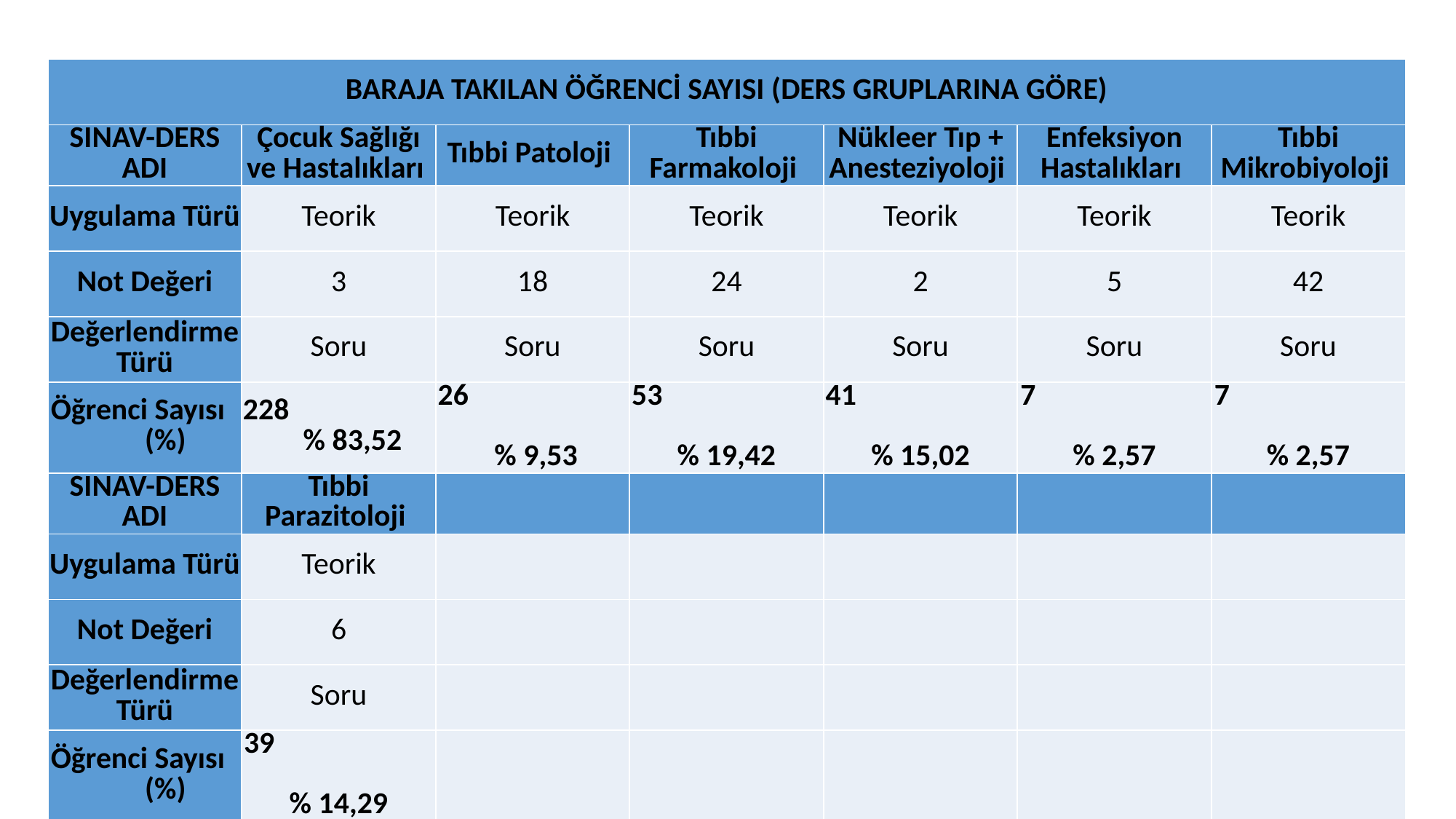

| BARAJA TAKILAN ÖĞRENCİ SAYISI (DERS GRUPLARINA GÖRE) |  |  |  |  |  |  |
| --- | --- | --- | --- | --- | --- | --- |
| SINAV-DERS ADI | Çocuk Sağlığı ve Hastalıkları | Tıbbi Patoloji | Tıbbi Farmakoloji | Nükleer Tıp + Anesteziyoloji | Enfeksiyon Hastalıkları | Tıbbi Mikrobiyoloji |
| Uygulama Türü | Teorik | Teorik | Teorik | Teorik | Teorik | Teorik |
| Not Değeri | 3 | 18 | 24 | 2 | 5 | 42 |
| Değerlendirme Türü | Soru | Soru | Soru | Soru | Soru | Soru |
| Öğrenci Sayısı (%) | 228 % 83,52 | 26 % 9,53 | 53 % 19,42 | 41 % 15,02 | 7 % 2,57 | 7 % 2,57 |
| SINAV-DERS ADI | Tıbbi Parazitoloji |  |  |  |  |  |
| Uygulama Türü | Teorik |  |  |  |  |  |
| Not Değeri | 6 |  |  |  |  |  |
| Değerlendirme Türü | Soru |  |  |  |  |  |
| Öğrenci Sayısı (%) | 39 % 14,29 |  |  |  |  |  |